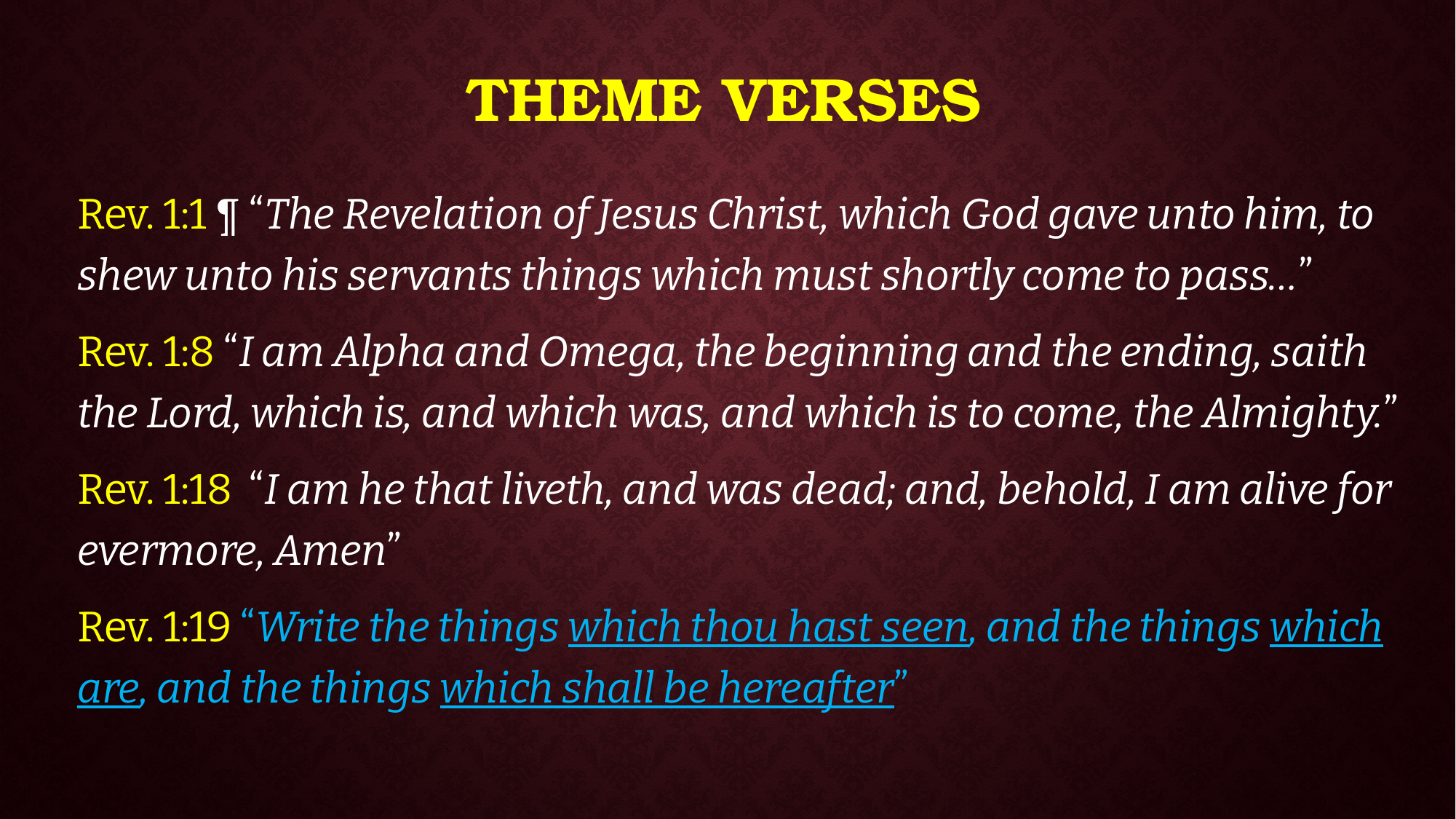

# THEME VERSES
Rev. 1:1 ¶ “The Revelation of Jesus Christ, which God gave unto him, to shew unto his servants things which must shortly come to pass…”
Rev. 1:8 “I am Alpha and Omega, the beginning and the ending, saith the Lord, which is, and which was, and which is to come, the Almighty.”
Rev. 1:18  “I am he that liveth, and was dead; and, behold, I am alive for evermore, Amen”
Rev. 1:19 “Write the things which thou hast seen, and the things which are, and the things which shall be hereafter”